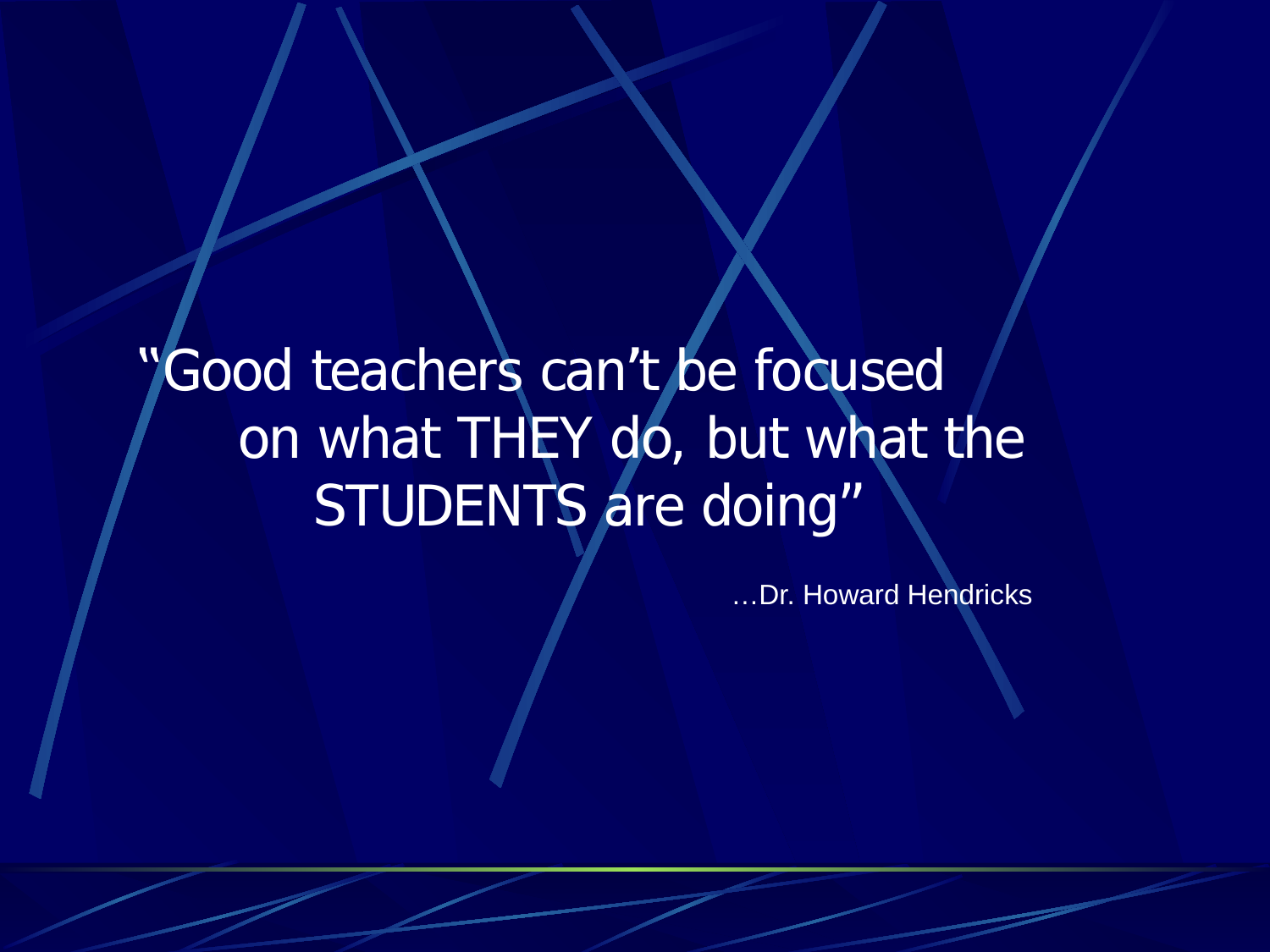

#
	“Good teachers can’t be focused           on what THEY do, but what the STUDENTS are doing”
					       …Dr. Howard Hendricks